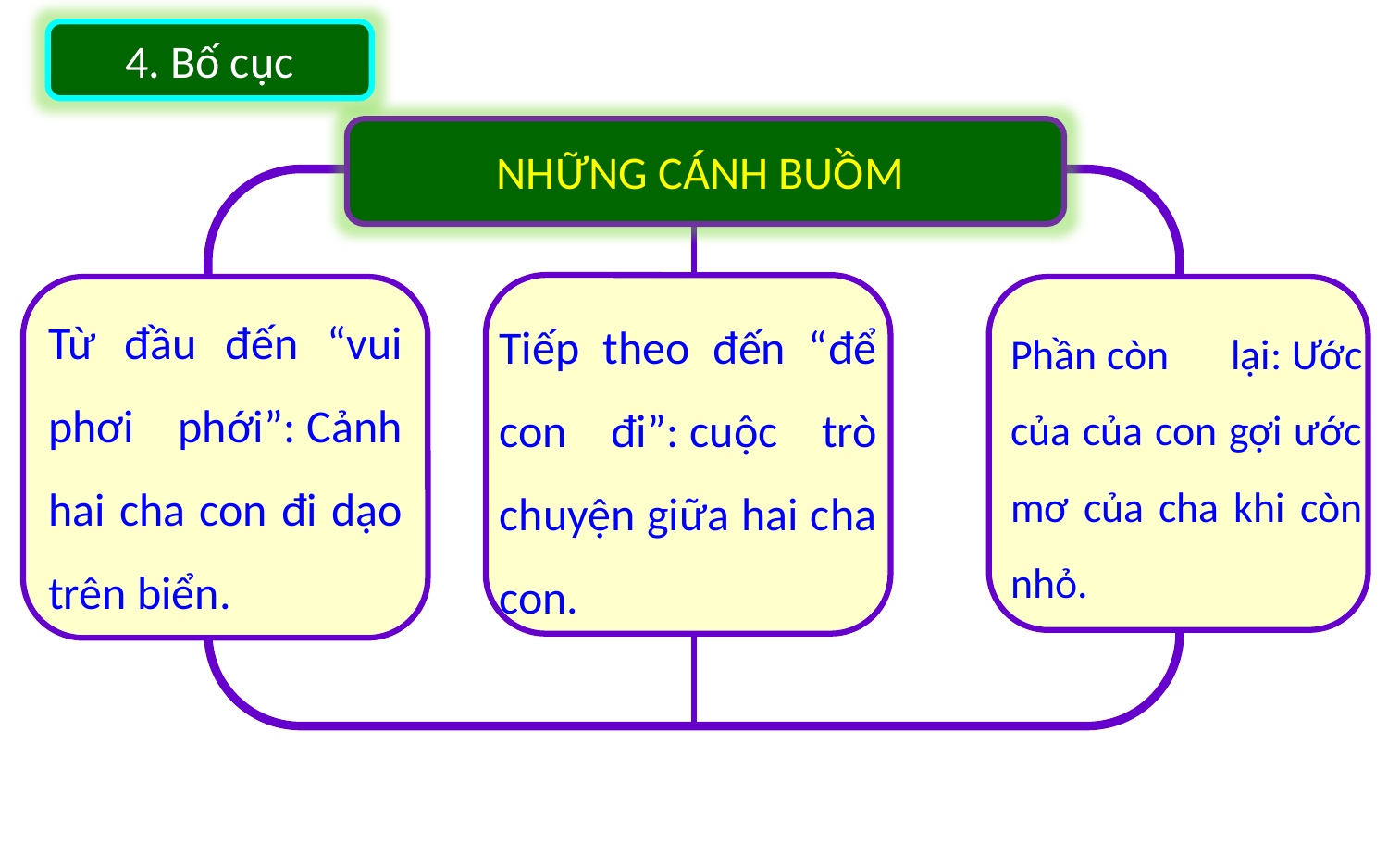

4. Bố cục
NHỮNG CÁNH BUỒM

Tiếp theo đến “để con đi”: cuộc trò chuyện giữa hai cha con.

Từ đầu đến “vui phơi phới”: Cảnh hai cha con đi dạo trên biển.

Phần còn lại: Ước của của con gợi ước mơ của cha khi còn nhỏ.